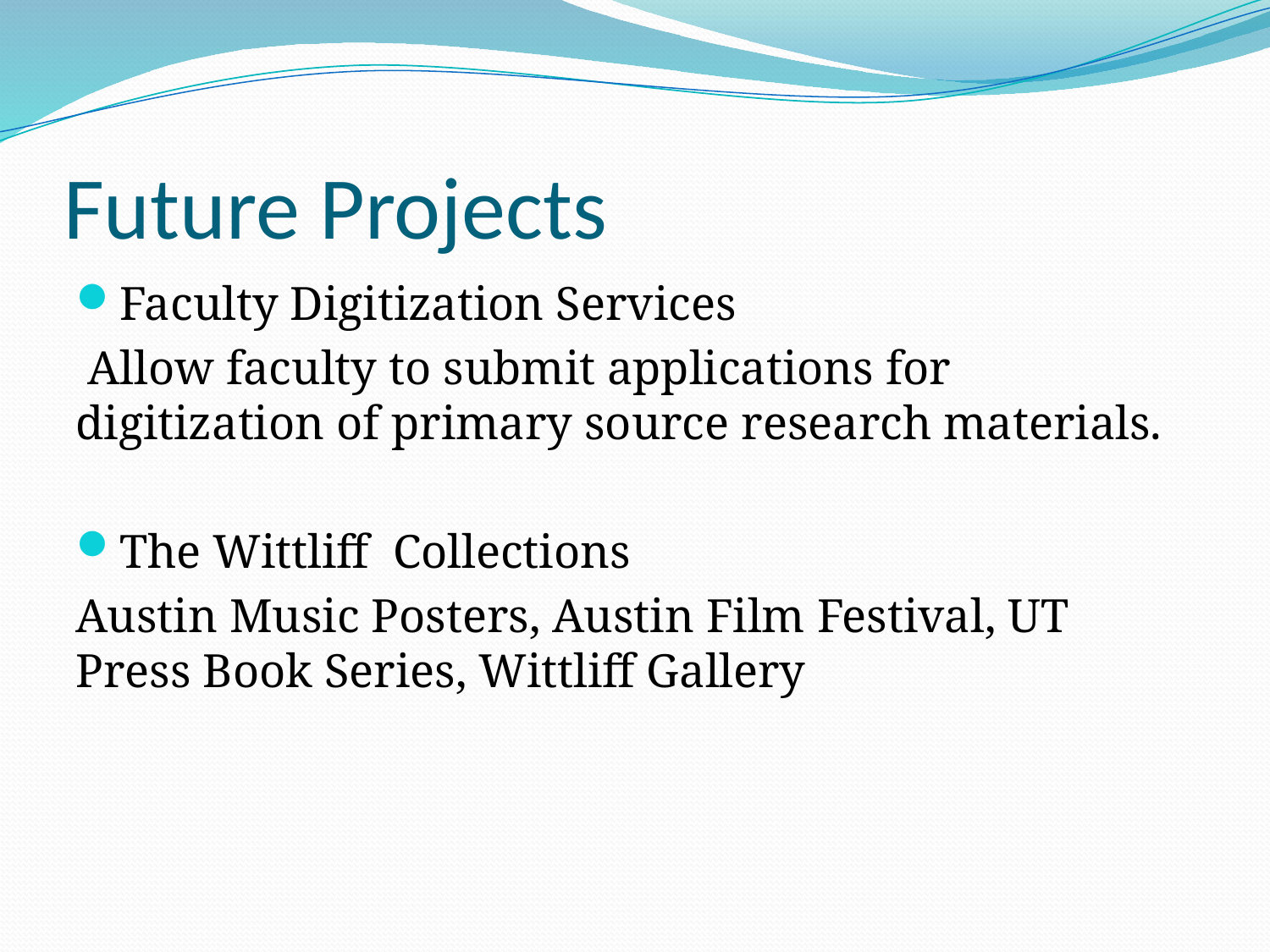

# Future Projects
Faculty Digitization Services
 Allow faculty to submit applications for digitization of primary source research materials.

The Wittliff  Collections
Austin Music Posters, Austin Film Festival, UT Press Book Series, Wittliff Gallery